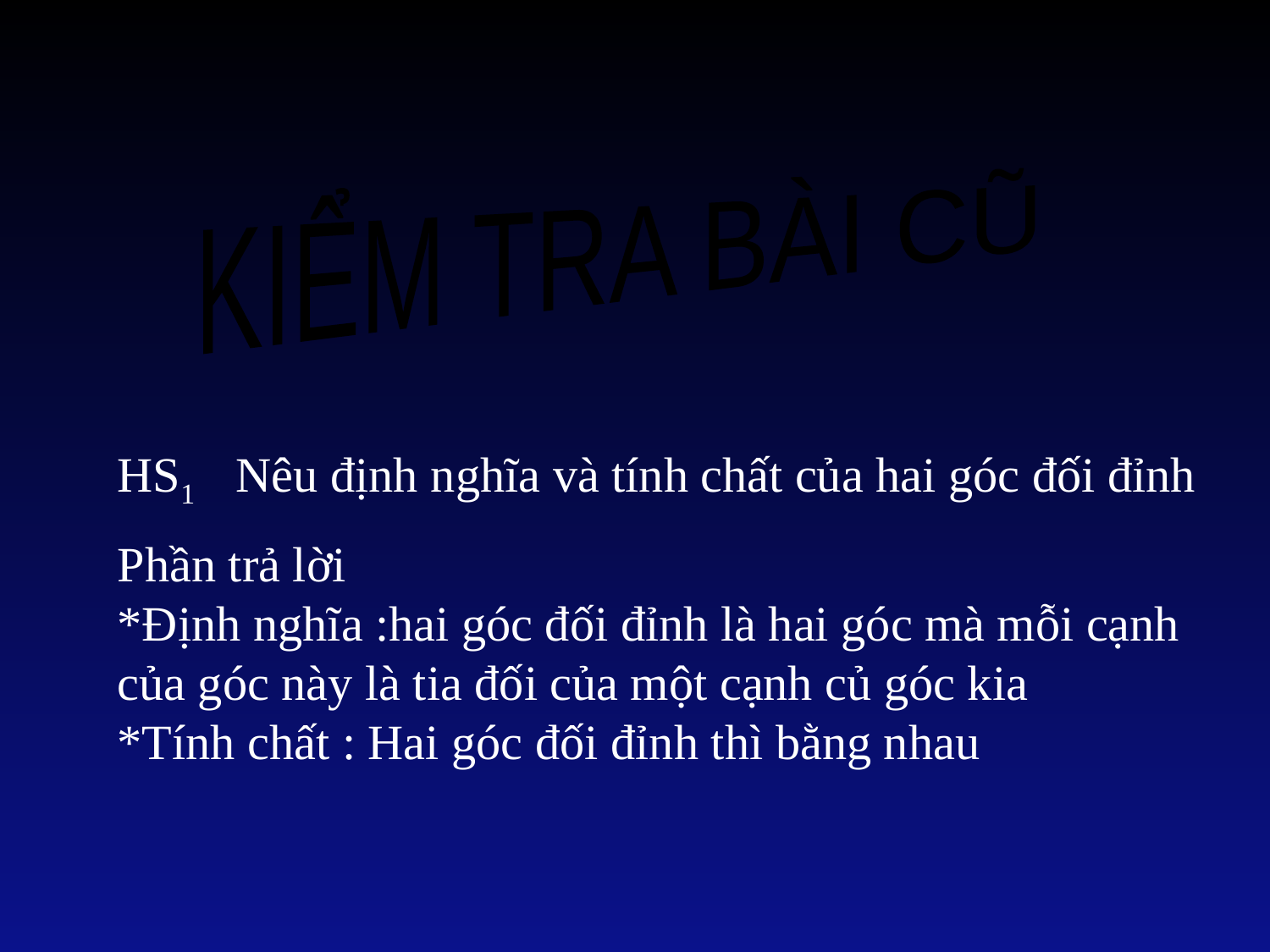

KIỂM TRA BÀI CŨ
HS1     Nêu định nghĩa và tính chất của hai góc đối đỉnh
Phần trả lời
*Định nghĩa :hai góc đối đỉnh là hai góc mà mỗi cạnh của góc này là tia đối của một cạnh củ góc kia
*Tính chất : Hai góc đối đỉnh thì bằng nhau